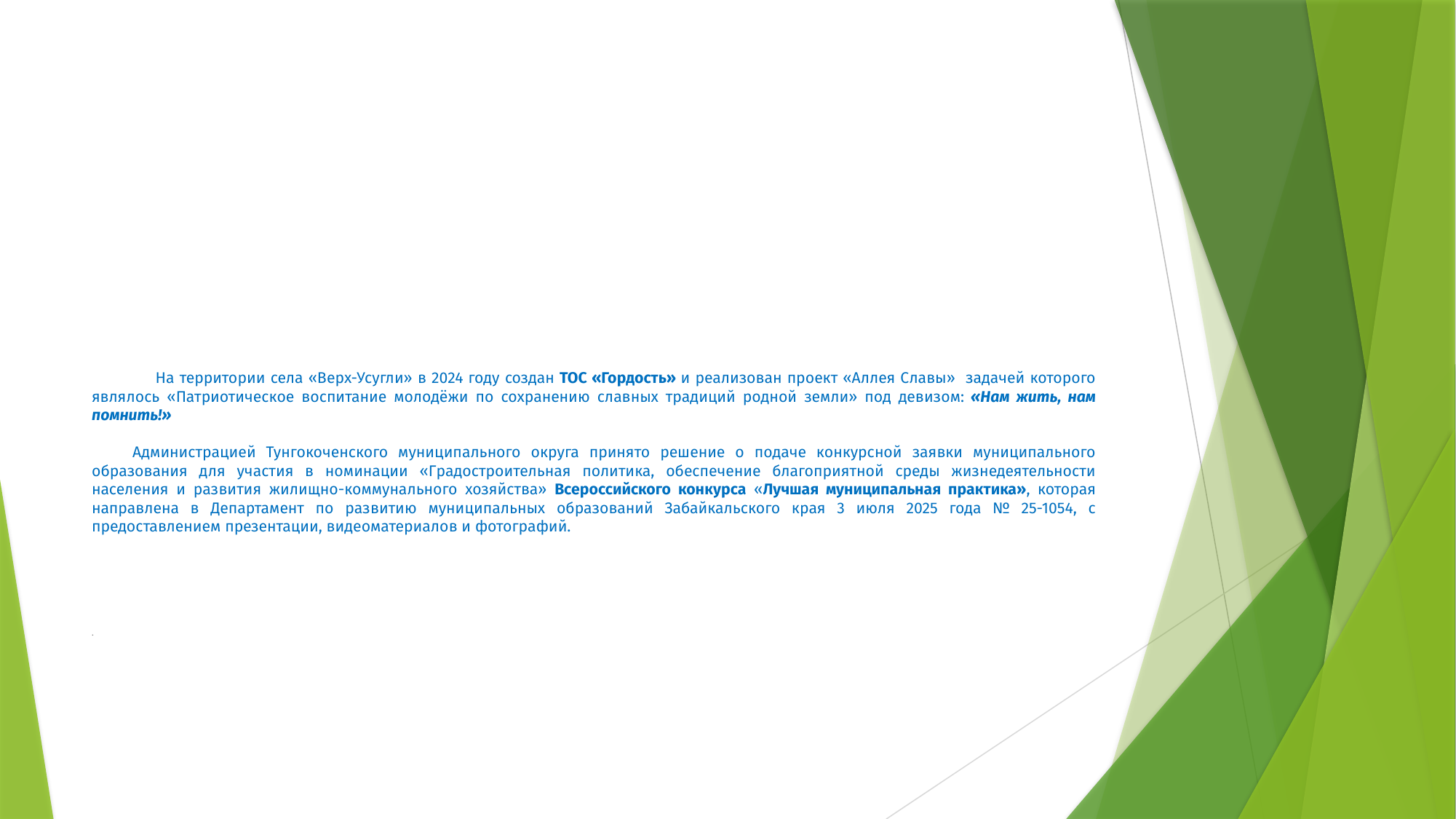

# На территории села «Верх-Усугли» в 2024 году создан ТОС «Гордость» и реализован проект «Аллея Славы»  задачей которого являлось «Патриотическое воспитание молодёжи по сохранению славных традиций родной земли» под девизом: «Нам жить, нам помнить!» Администрацией Тунгокоченского муниципального округа принято решение о подаче конкурсной заявки муниципального образования для участия в номинации «Градостроительная политика, обеспечение благоприятной среды жизнедеятельности населения и развития жилищно-коммунального хозяйства» Всероссийского конкурса «Лучшая муниципальная практика», которая направлена в Департамент по развитию муниципальных образований Забайкальского края 3 июля 2025 года № 25-1054, с предоставлением презентации, видеоматериалов и фотографий.
.